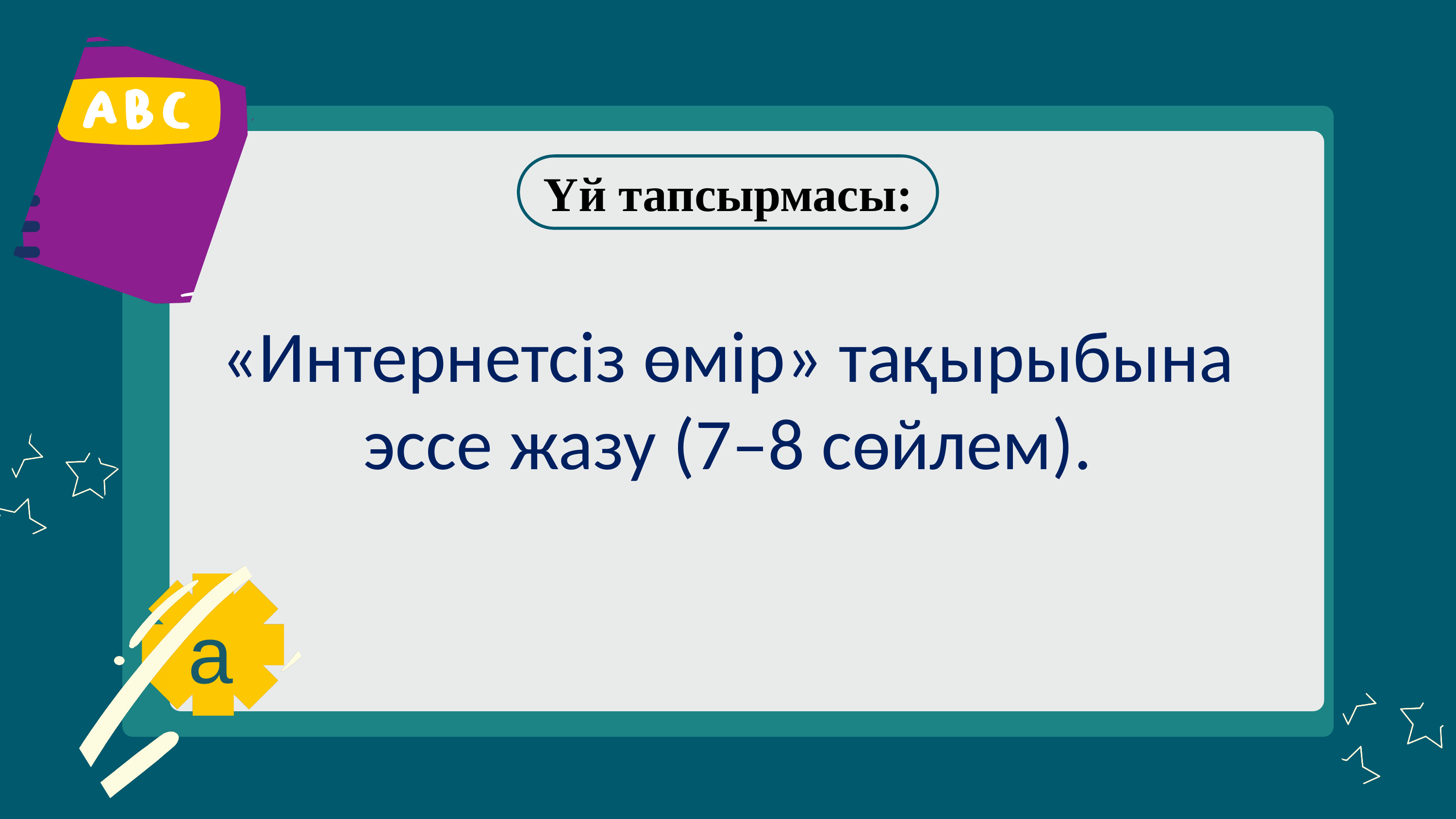

Үй тапсырмасы:
«Интернетсіз өмір» тақырыбына эссе жазу (7–8 сөйлем).

a